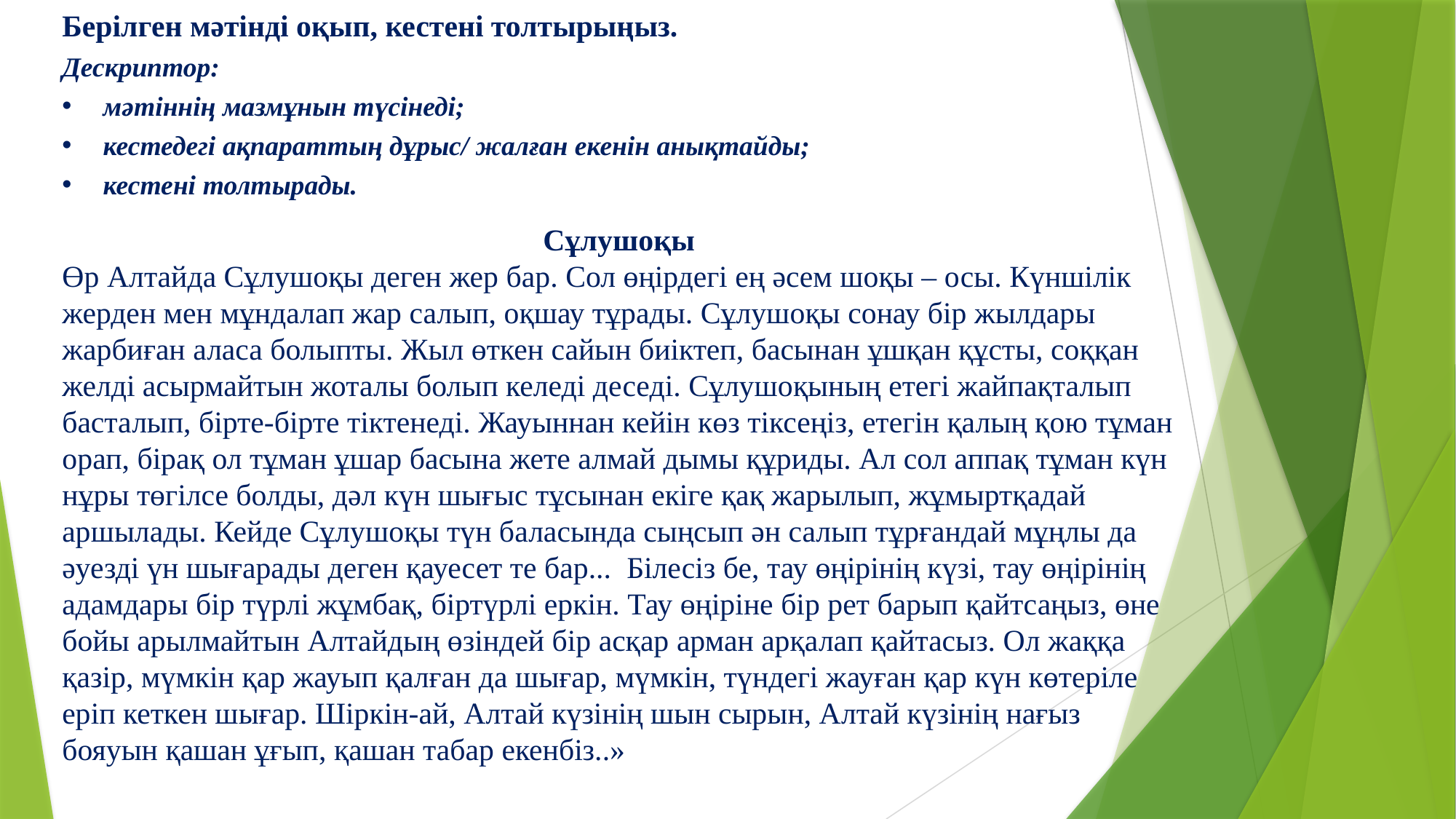

Берілген мәтінді оқып, кестені толтырыңыз.

Дескриптор:

мәтіннің мазмұнын түсінеді;

кестедегі ақпараттың дұрыс/ жалған екенін анықтайды;

кестені толтырады.

Сұлушоқы
Өр Алтайда Сұлушоқы деген жер бар. Сол өңірдегі ең әсем шоқы – осы. Күншілік жерден мен мұндалап жар салып, оқшау тұрады. Сұлушоқы сонау бір жылдары жарбиған аласа болыпты. Жыл өткен сайын биіктеп, басынан ұшқан құсты, соққан желді асырмайтын жоталы болып келеді деседі. Сұлушоқының етегі жайпақталып басталып, бірте-бірте тіктенеді. Жауыннан кейін көз тіксеңіз, етегін қалың қою тұман орап, бірақ ол тұман ұшар басына жете алмай дымы құриды. Ал сол аппақ тұман күн нұры төгілсе болды, дәл күн шығыс тұсынан екіге қақ жарылып, жұмыртқадай аршылады. Кейде Сұлушоқы түн баласында сыңсып ән салып тұрғандай мұңлы да әуезді үн шығарады деген қауесет те бар...  Білесіз бе, тау өңірінің күзі, тау өңірінің адамдары бір түрлі жұмбақ, біртүрлі еркін. Тау өңіріне бір рет барып қайтсаңыз, өне бойы арылмайтын Алтайдың өзіндей бір асқар арман арқалап қайтасыз. Ол жаққа қазір, мүмкін қар жауып қалған да шығар, мүмкін, түндегі жауған қар күн көтеріле еріп кеткен шығар. Шіркін-ай, Алтай күзінің шын сырын, Алтай күзінің нағыз бояуын қашан ұғып, қашан табар екенбіз..»